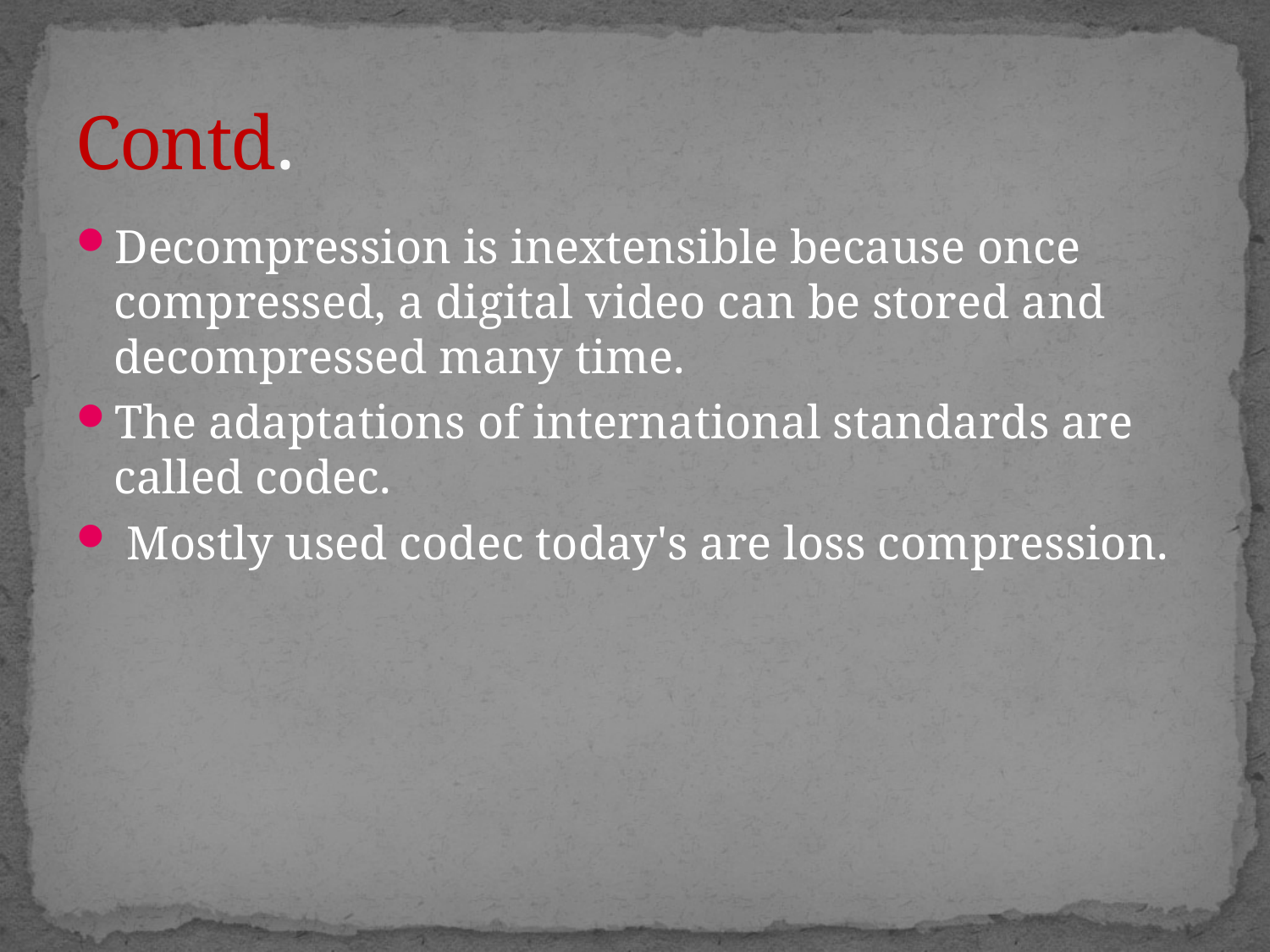

# Contd.
Decompression is inextensible because once compressed, a digital video can be stored and decompressed many time.
The adaptations of international standards are called codec.
 Mostly used codec today's are loss compression.